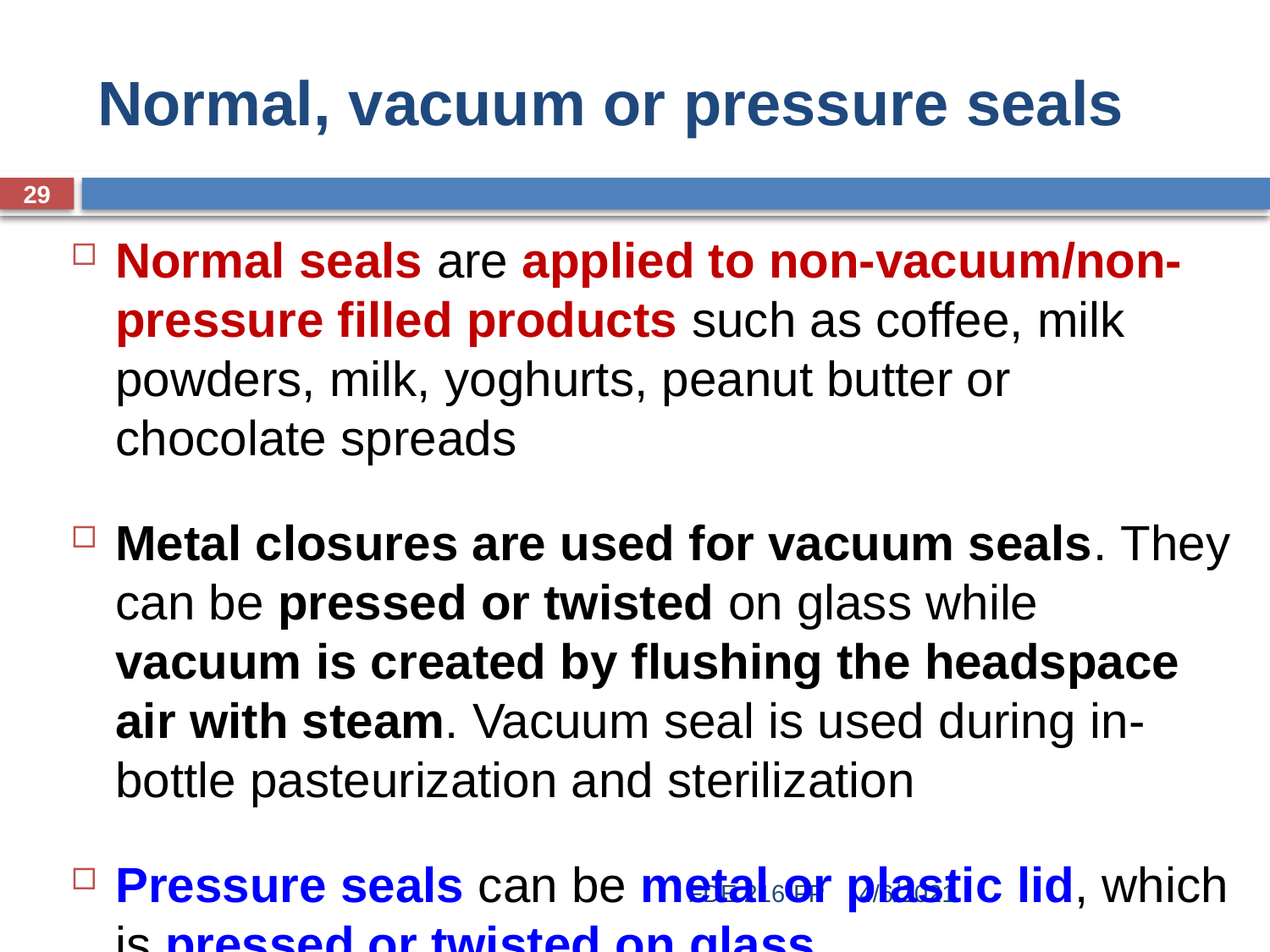

# Normal, vacuum or pressure seals
29
Normal seals are applied to non-vacuum/non-pressure filled products such as coffee, milk powders, milk, yoghurts, peanut butter or chocolate spreads

Metal closures are used for vacuum seals. They can be pressed or twisted on glass while vacuum is created by flushing the headspace air with steam. Vacuum seal is used during in-bottle pasteurization and sterilization

Pressure seals can be metal or plastic lid, which is pressed or twisted on glass
FDE 216-FP
4/6/2021